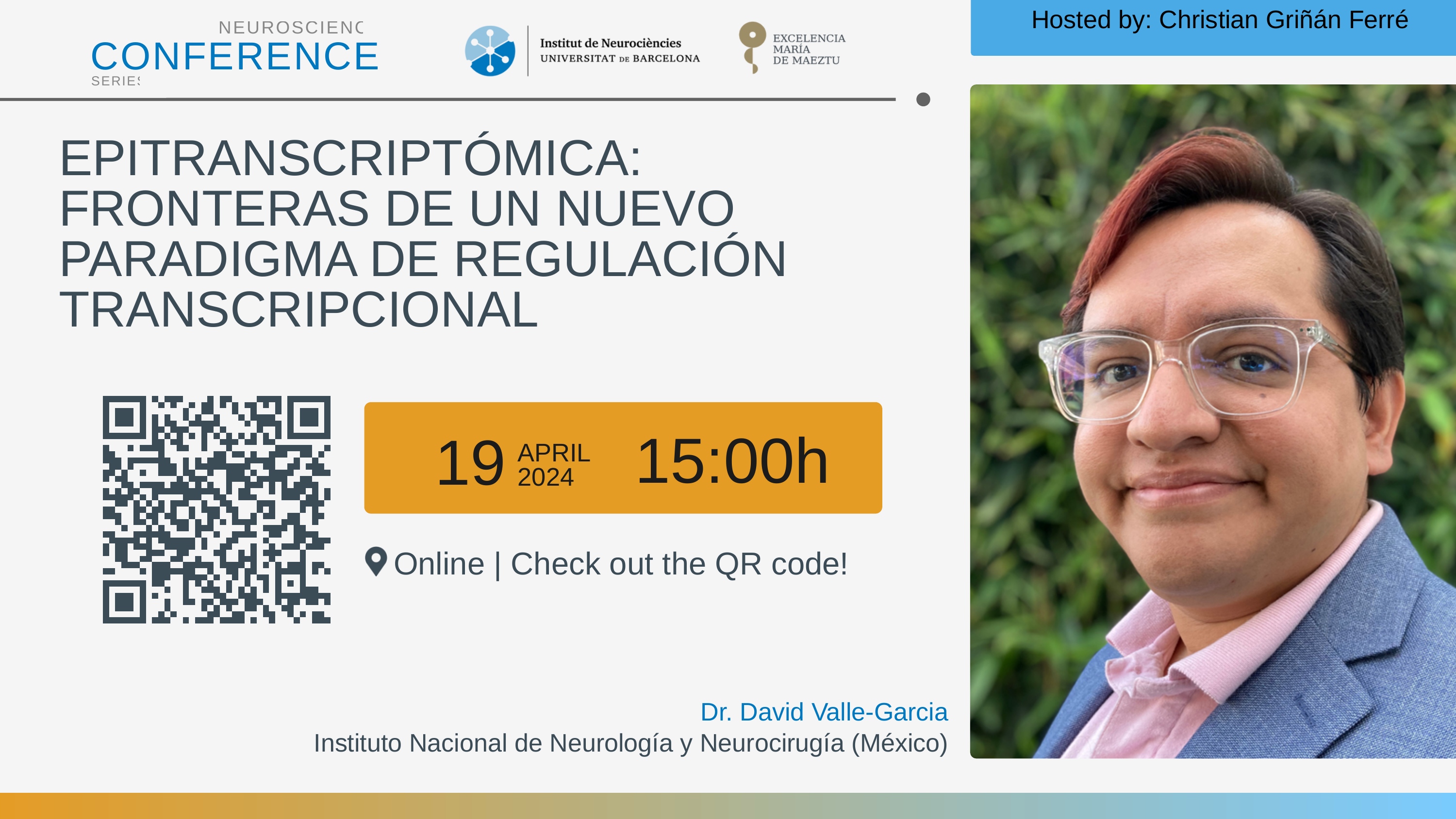

Hosted by: Christian Griñán Ferré
NEUROSCIENCE

CONFERENCE
SERIES

EPITRANSCRIPTÓMICA: FRONTERAS DE UN NUEVO PARADIGMA DE REGULACIÓN TRANSCRIPCIONAL

15:00h
19
APRIL
2024
Online | Check out the QR code!

Dr. David Valle-Garcia
Instituto Nacional de Neurología y Neurocirugía (México)